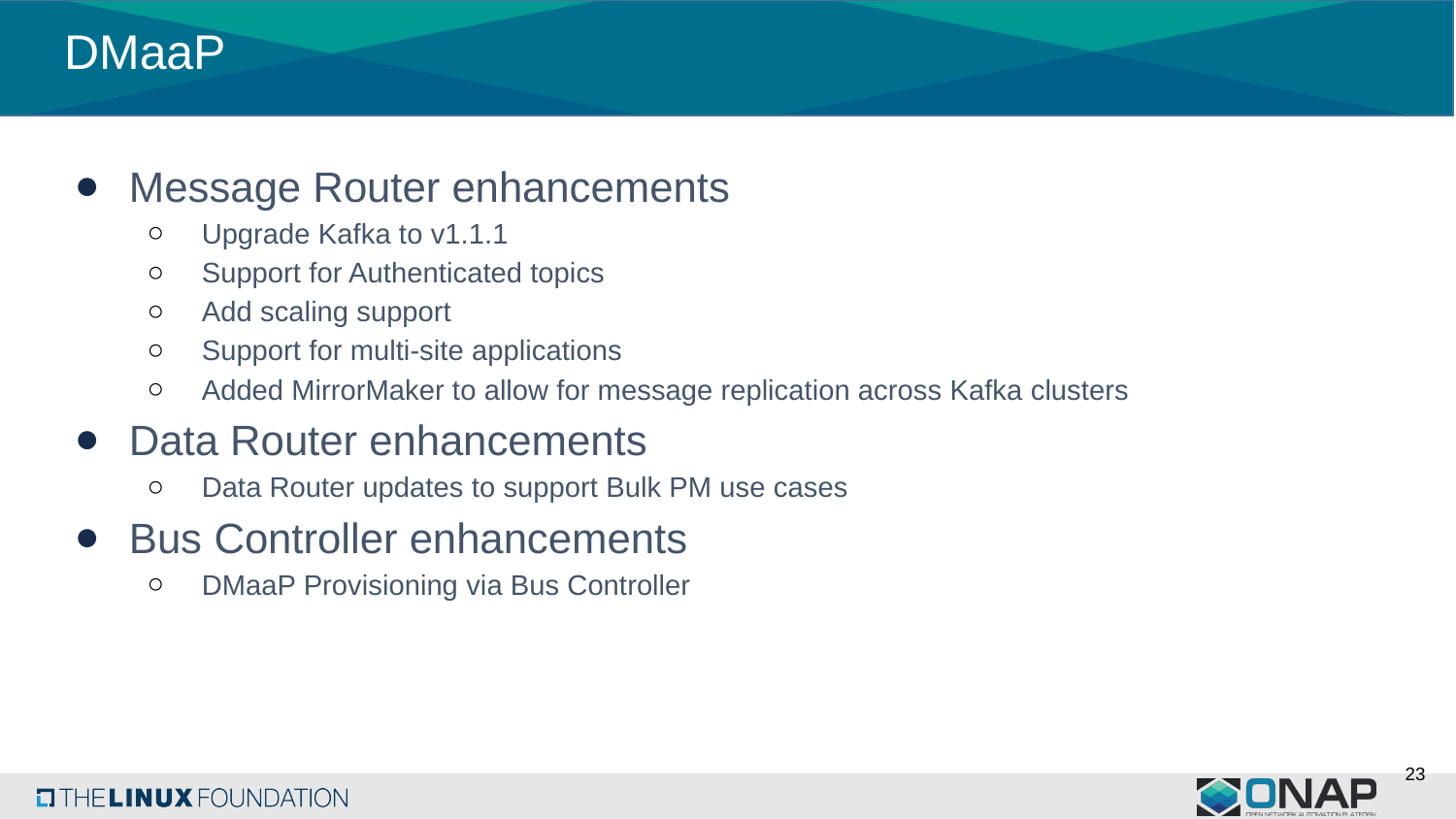

# DMaaP
Message Router enhancements
Upgrade Kafka to v1.1.1
Support for Authenticated topics
Add scaling support
Support for multi-site applications
Added MirrorMaker to allow for message replication across Kafka clusters
Data Router enhancements
Data Router updates to support Bulk PM use cases
Bus Controller enhancements
DMaaP Provisioning via Bus Controller
23